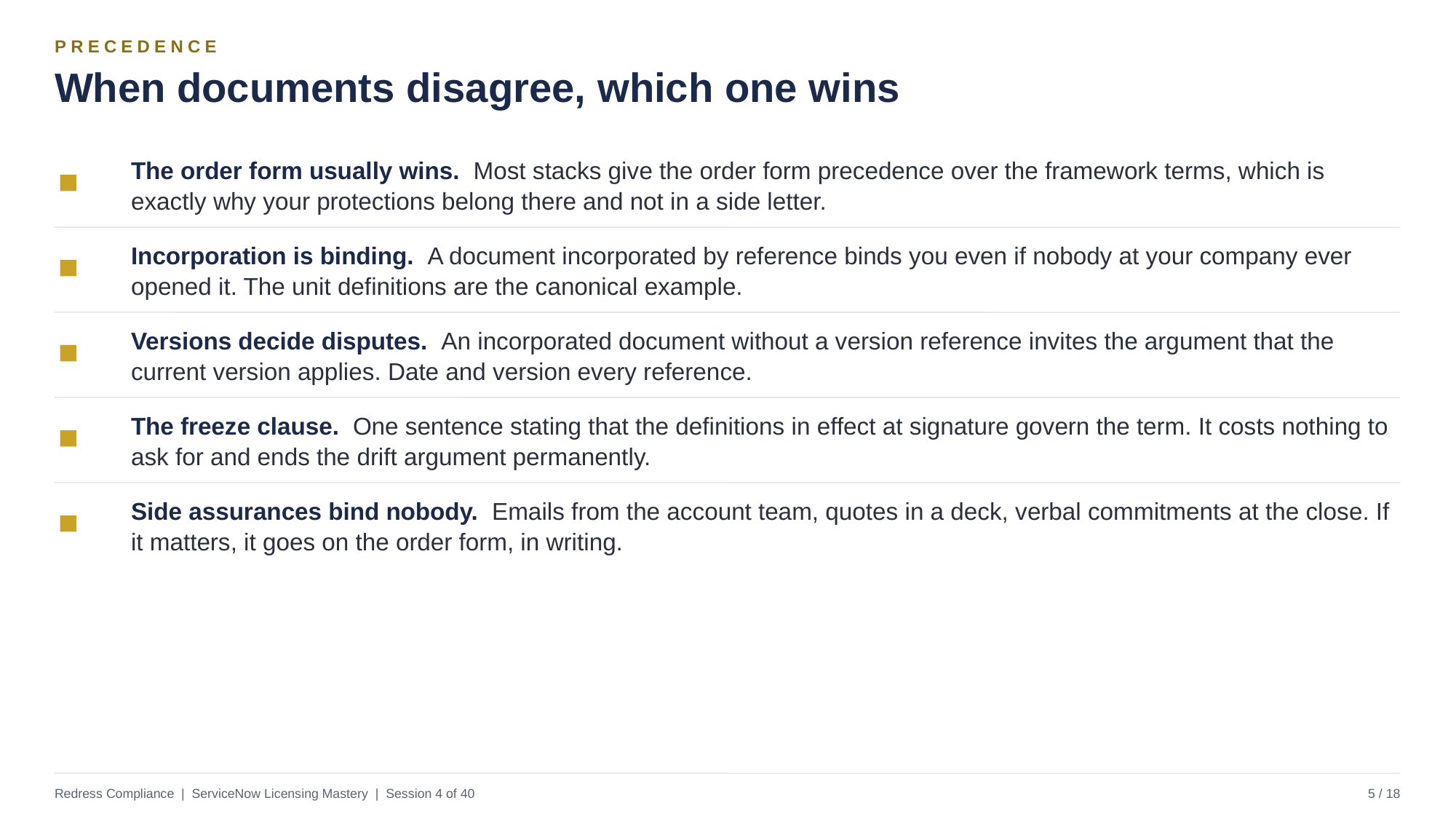

PRECEDENCE
When documents disagree, which one wins
The order form usually wins.  Most stacks give the order form precedence over the framework terms, which is exactly why your protections belong there and not in a side letter.

Incorporation is binding.  A document incorporated by reference binds you even if nobody at your company ever opened it. The unit definitions are the canonical example.

Versions decide disputes.  An incorporated document without a version reference invites the argument that the current version applies. Date and version every reference.

The freeze clause.  One sentence stating that the definitions in effect at signature govern the term. It costs nothing to ask for and ends the drift argument permanently.

Side assurances bind nobody.  Emails from the account team, quotes in a deck, verbal commitments at the close. If it matters, it goes on the order form, in writing.

Redress Compliance  |  ServiceNow Licensing Mastery  |  Session 4 of 40
5 / 18